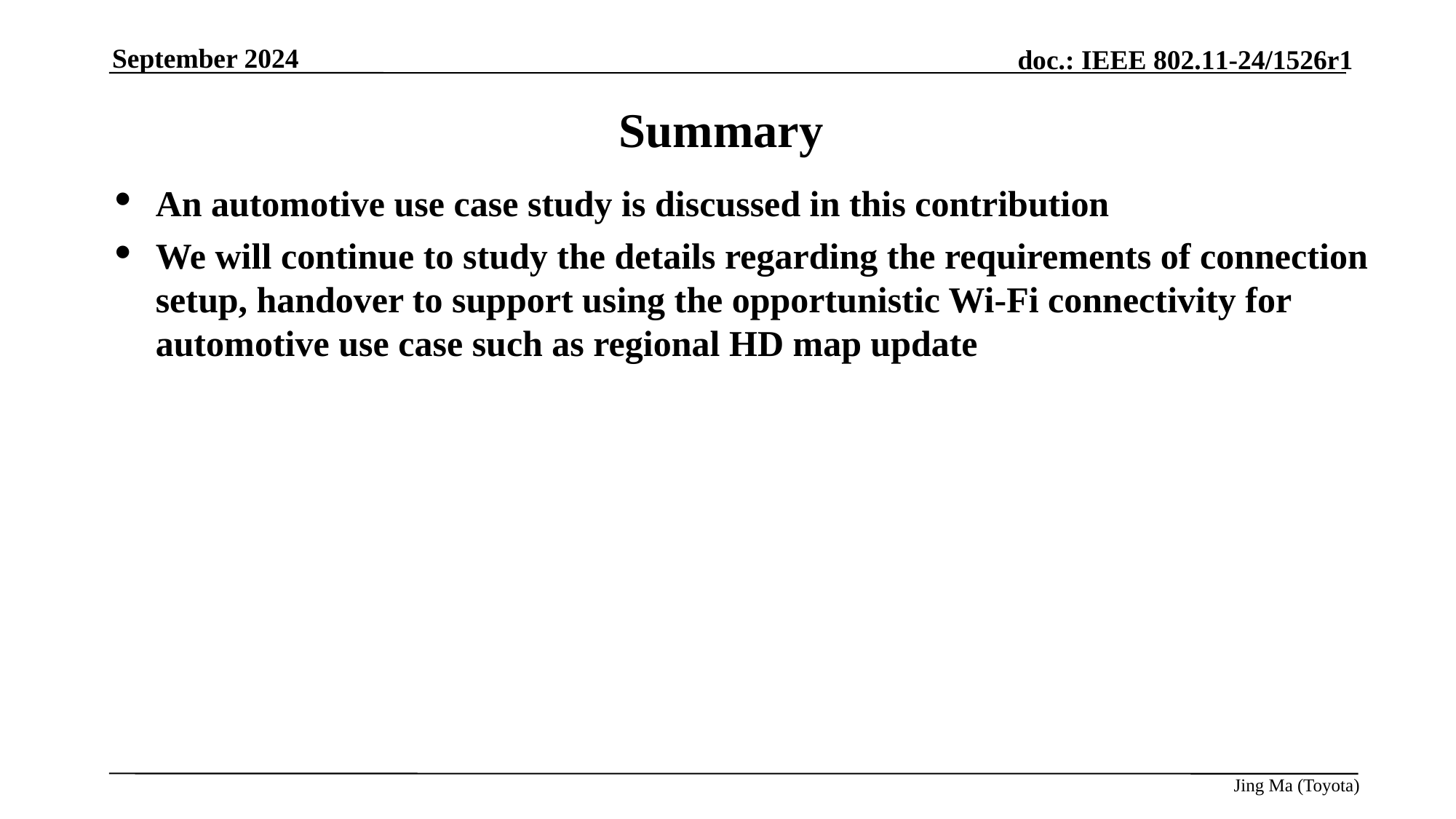

# Summary
An automotive use case study is discussed in this contribution
We will continue to study the details regarding the requirements of connection setup, handover to support using the opportunistic Wi-Fi connectivity for automotive use case such as regional HD map update
Jing Ma (Toyota)